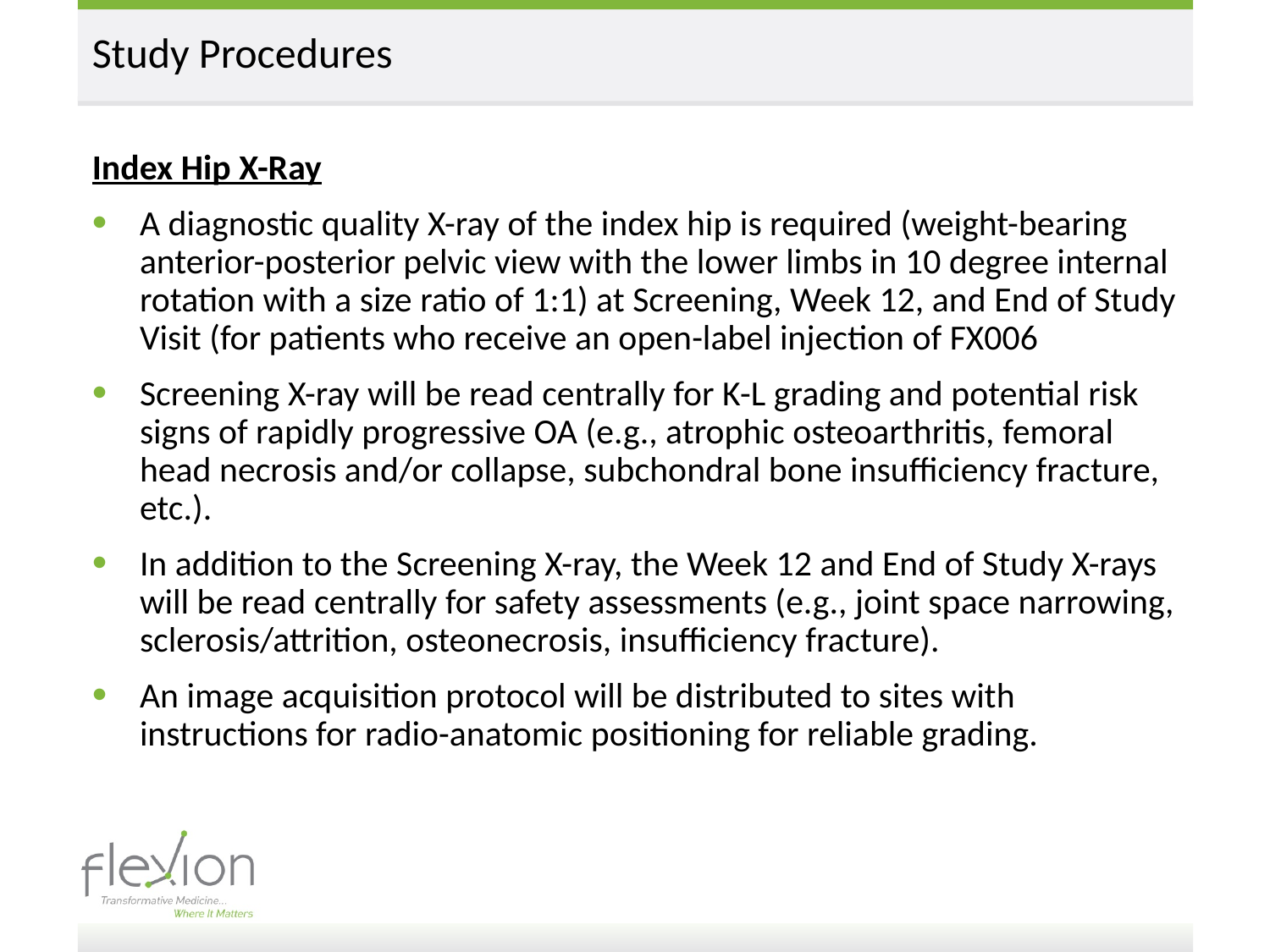

# Study Procedures
Index Hip X-Ray
A diagnostic quality X-ray of the index hip is required (weight-bearing anterior-posterior pelvic view with the lower limbs in 10 degree internal rotation with a size ratio of 1:1) at Screening, Week 12, and End of Study Visit (for patients who receive an open-label injection of FX006
Screening X-ray will be read centrally for K-L grading and potential risk signs of rapidly progressive OA (e.g., atrophic osteoarthritis, femoral head necrosis and/or collapse, subchondral bone insufficiency fracture, etc.).
In addition to the Screening X-ray, the Week 12 and End of Study X-rays will be read centrally for safety assessments (e.g., joint space narrowing, sclerosis/attrition, osteonecrosis, insufficiency fracture).
An image acquisition protocol will be distributed to sites with instructions for radio-anatomic positioning for reliable grading.